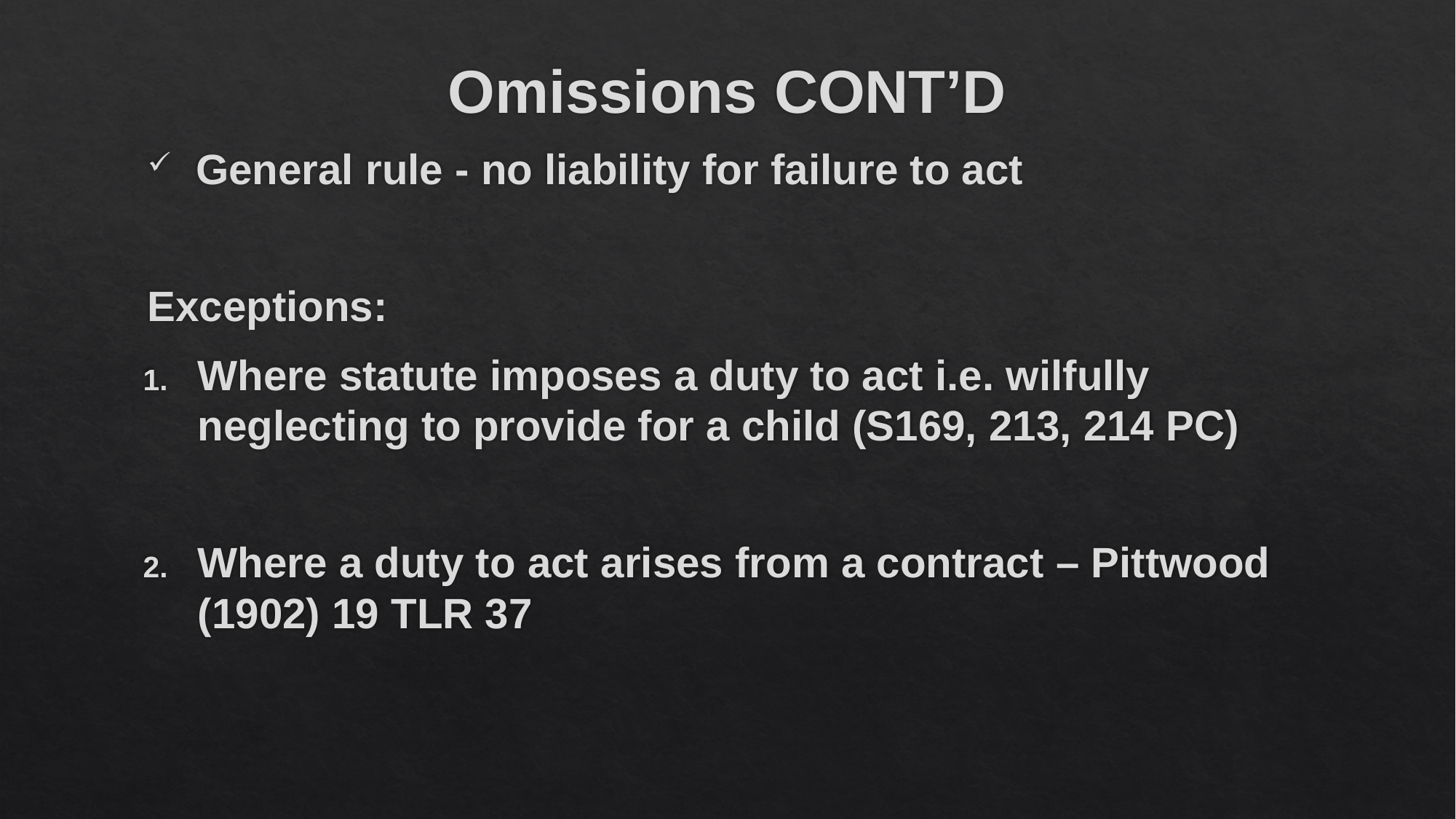

# Omissions CONT’D
 General rule - no liability for failure to act

Exceptions:
Where statute imposes a duty to act i.e. wilfully neglecting to provide for a child (S169, 213, 214 PC)

Where a duty to act arises from a contract – Pittwood (1902) 19 TLR 37